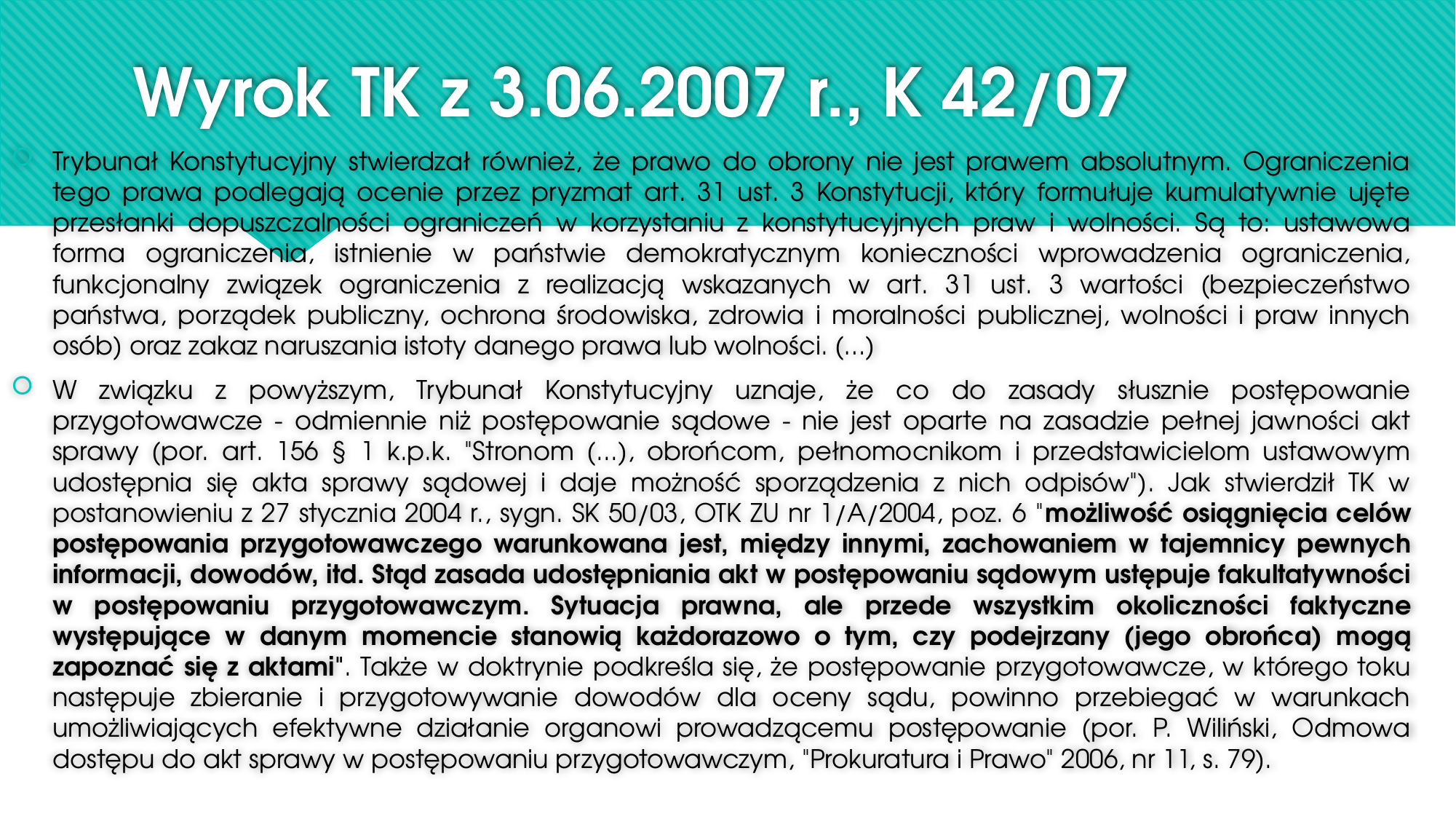

# Wyrok TK z 3.06.2007 r., K 42/07
Trybunał Konstytucyjny stwierdzał również, że prawo do obrony nie jest prawem absolutnym. Ograniczenia tego prawa podlegają ocenie przez pryzmat art. 31 ust. 3 Konstytucji, który formułuje kumulatywnie ujęte przesłanki dopuszczalności ograniczeń w korzystaniu z konstytucyjnych praw i wolności. Są to: ustawowa forma ograniczenia, istnienie w państwie demokratycznym konieczności wprowadzenia ograniczenia, funkcjonalny związek ograniczenia z realizacją wskazanych w art. 31 ust. 3 wartości (bezpieczeństwo państwa, porządek publiczny, ochrona środowiska, zdrowia i moralności publicznej, wolności i praw innych osób) oraz zakaz naruszania istoty danego prawa lub wolności. (…)
W związku z powyższym, Trybunał Konstytucyjny uznaje, że co do zasady słusznie postępowanie przygotowawcze - odmiennie niż postępowanie sądowe - nie jest oparte na zasadzie pełnej jawności akt sprawy (por. art. 156 § 1 k.p.k. "Stronom (...), obrońcom, pełnomocnikom i przedstawicielom ustawowym udostępnia się akta sprawy sądowej i daje możność sporządzenia z nich odpisów"). Jak stwierdził TK w postanowieniu z 27 stycznia 2004 r., sygn. SK 50/03, OTK ZU nr 1/A/2004, poz. 6 "możliwość osiągnięcia celów postępowania przygotowawczego warunkowana jest, między innymi, zachowaniem w tajemnicy pewnych informacji, dowodów, itd. Stąd zasada udostępniania akt w postępowaniu sądowym ustępuje fakultatywności w postępowaniu przygotowawczym. Sytuacja prawna, ale przede wszystkim okoliczności faktyczne występujące w danym momencie stanowią każdorazowo o tym, czy podejrzany (jego obrońca) mogą zapoznać się z aktami". Także w doktrynie podkreśla się, że postępowanie przygotowawcze, w którego toku następuje zbieranie i przygotowywanie dowodów dla oceny sądu, powinno przebiegać w warunkach umożliwiających efektywne działanie organowi prowadzącemu postępowanie (por. P. Wiliński, Odmowa dostępu do akt sprawy w postępowaniu przygotowawczym, "Prokuratura i Prawo" 2006, nr 11, s. 79).